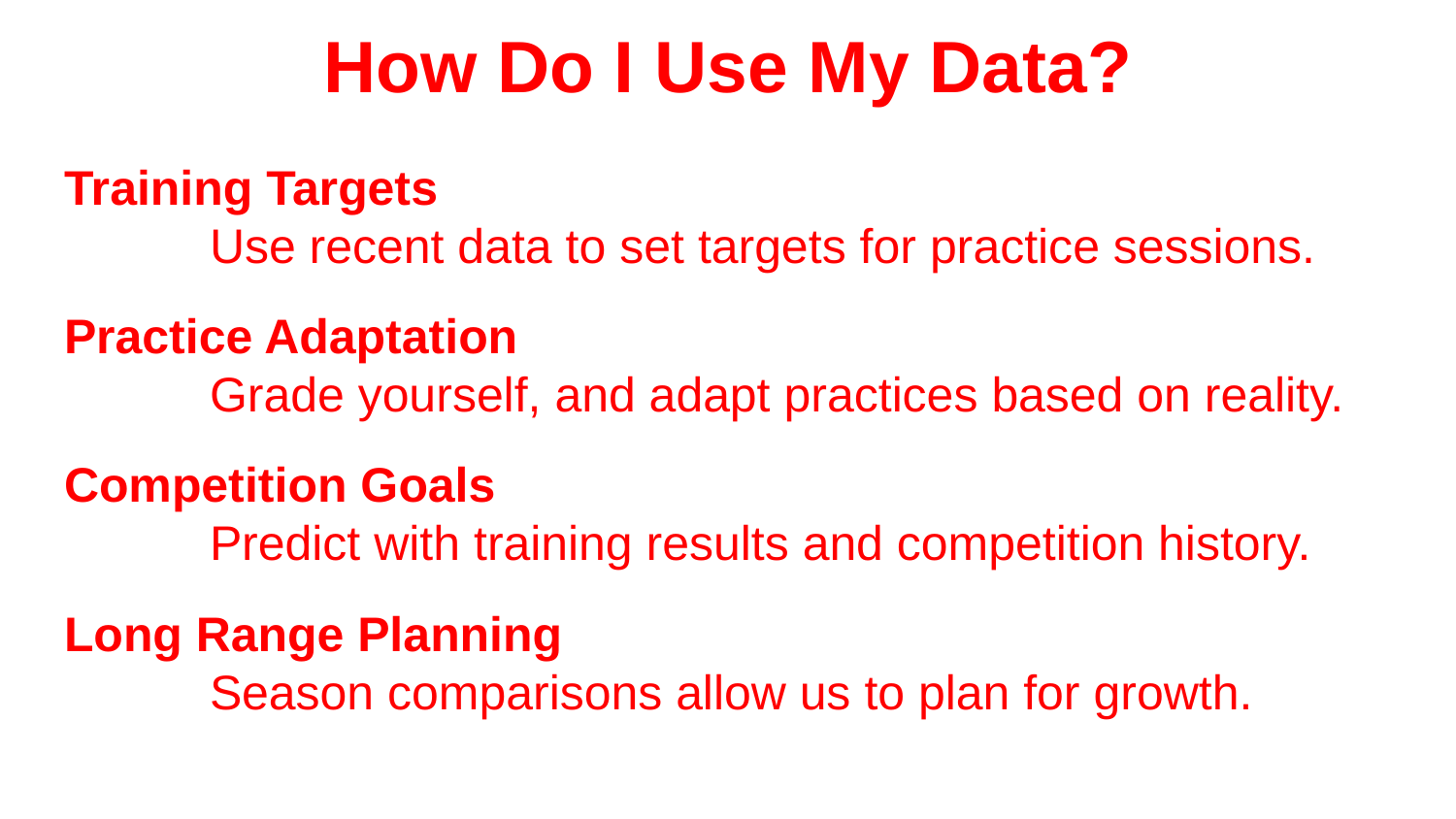

# How Do I Use My Data?
Training Targets
	Use recent data to set targets for practice sessions.
Practice Adaptation
	Grade yourself, and adapt practices based on reality.
Competition Goals
	Predict with training results and competition history.
Long Range Planning
	Season comparisons allow us to plan for growth.